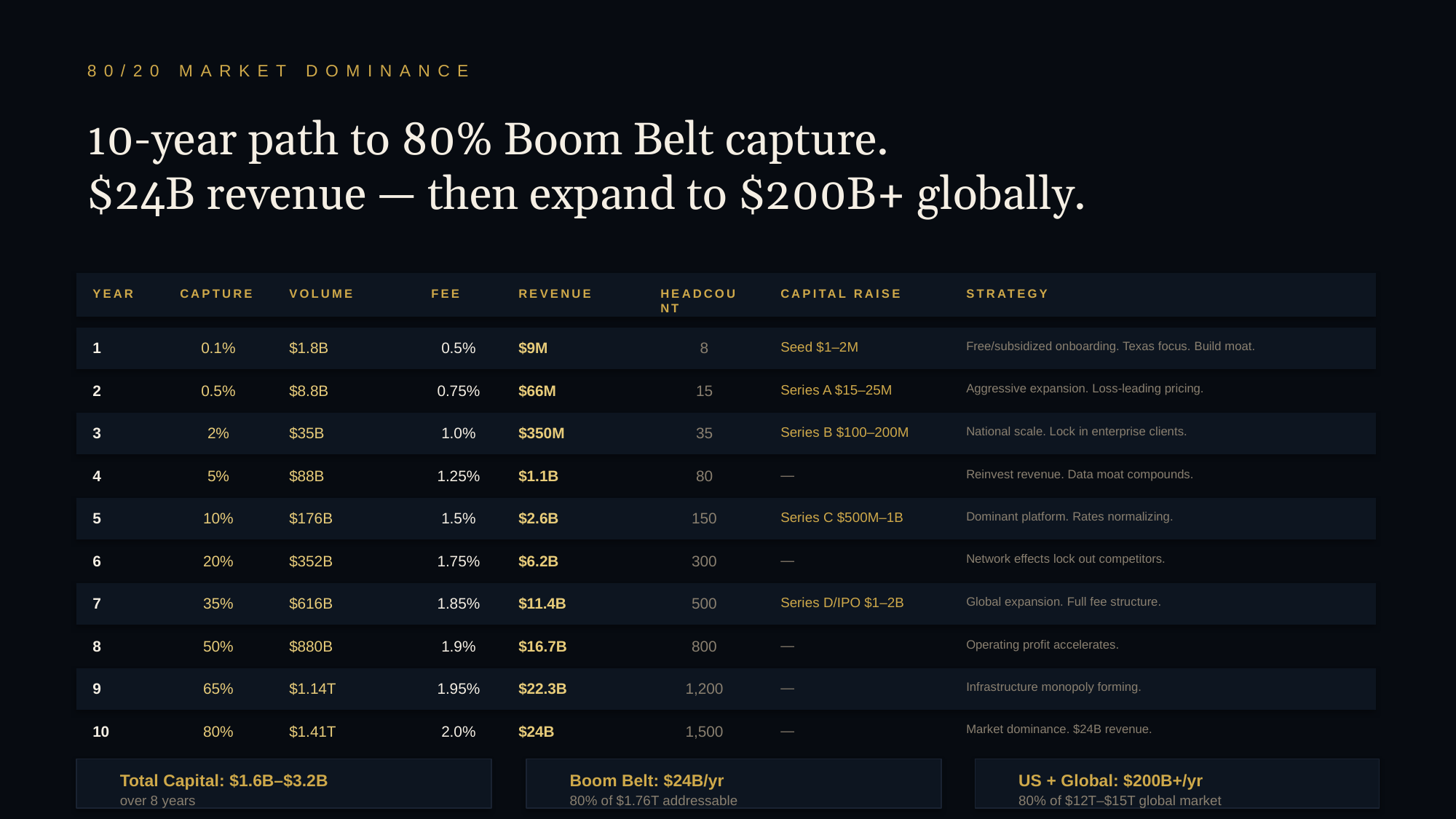

80/20 MARKET DOMINANCE
10-year path to 80% Boom Belt capture.
$24B revenue — then expand to $200B+ globally.

YEAR
CAPTURE
VOLUME
FEE
REVENUE
HEADCOUNT
CAPITAL RAISE
STRATEGY

1
0.1%
$1.8B
0.5%
$9M
8
Seed $1–2M
Free/subsidized onboarding. Texas focus. Build moat.
2
0.5%
$8.8B
0.75%
$66M
15
Series A $15–25M
Aggressive expansion. Loss-leading pricing.

3
2%
$35B
1.0%
$350M
35
Series B $100–200M
National scale. Lock in enterprise clients.
4
5%
$88B
1.25%
$1.1B
80
—
Reinvest revenue. Data moat compounds.

5
10%
$176B
1.5%
$2.6B
150
Series C $500M–1B
Dominant platform. Rates normalizing.
6
20%
$352B
1.75%
$6.2B
300
—
Network effects lock out competitors.

7
35%
$616B
1.85%
$11.4B
500
Series D/IPO $1–2B
Global expansion. Full fee structure.
8
50%
$880B
1.9%
$16.7B
800
—
Operating profit accelerates.

9
65%
$1.14T
1.95%
$22.3B
1,200
—
Infrastructure monopoly forming.
10
80%
$1.41T
2.0%
$24B
1,500
—
Market dominance. $24B revenue.

Total Capital: $1.6B–$3.2B
Boom Belt: $24B/yr
US + Global: $200B+/yr
over 8 years
80% of $1.76T addressable
80% of $12T–$15T global market